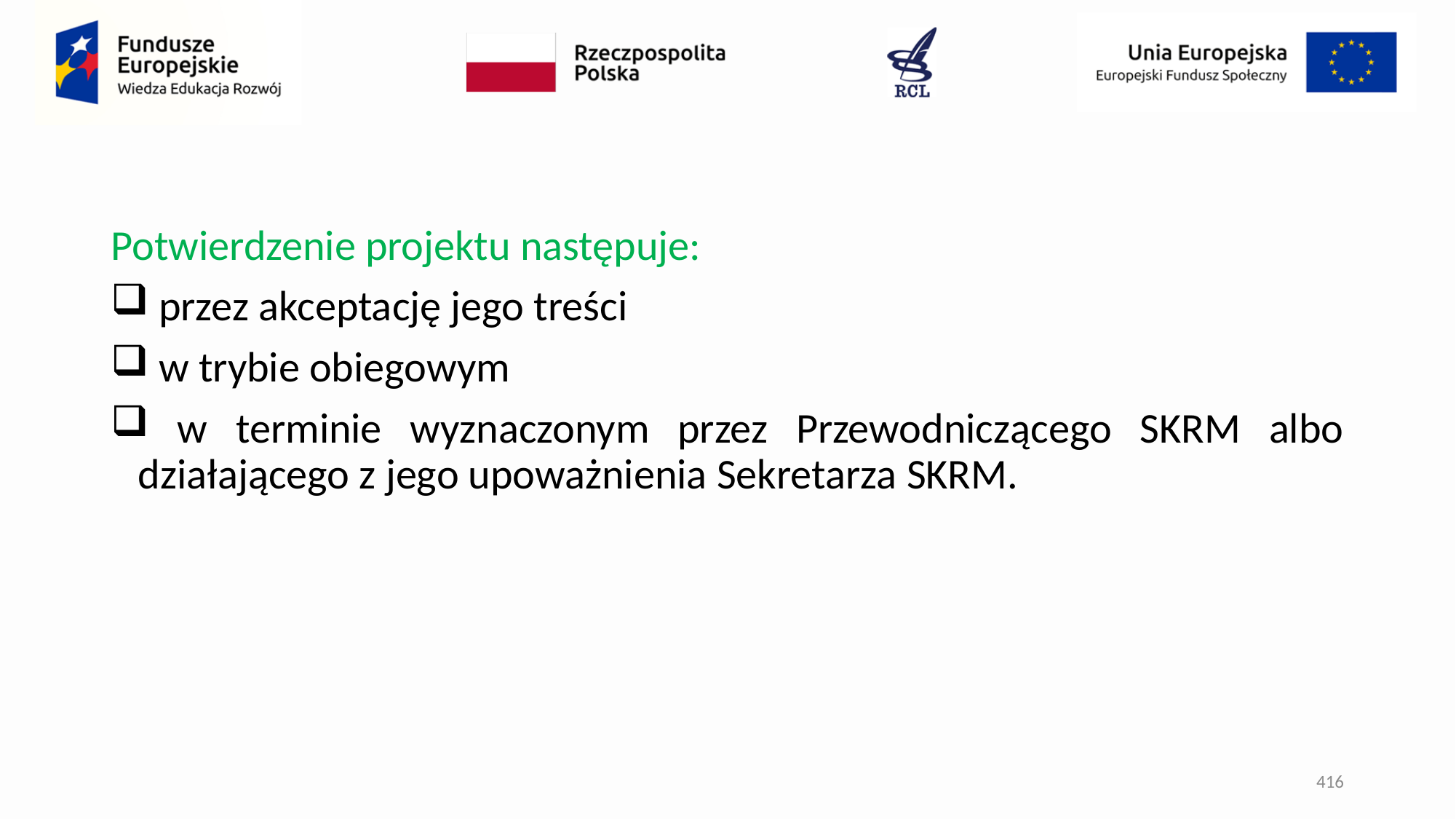

#
Potwierdzenie projektu następuje:
 przez akceptację jego treści
 w trybie obiegowym
 w terminie wyznaczonym przez Przewodniczącego SKRM albo działającego z jego upoważnienia Sekretarza SKRM.
416